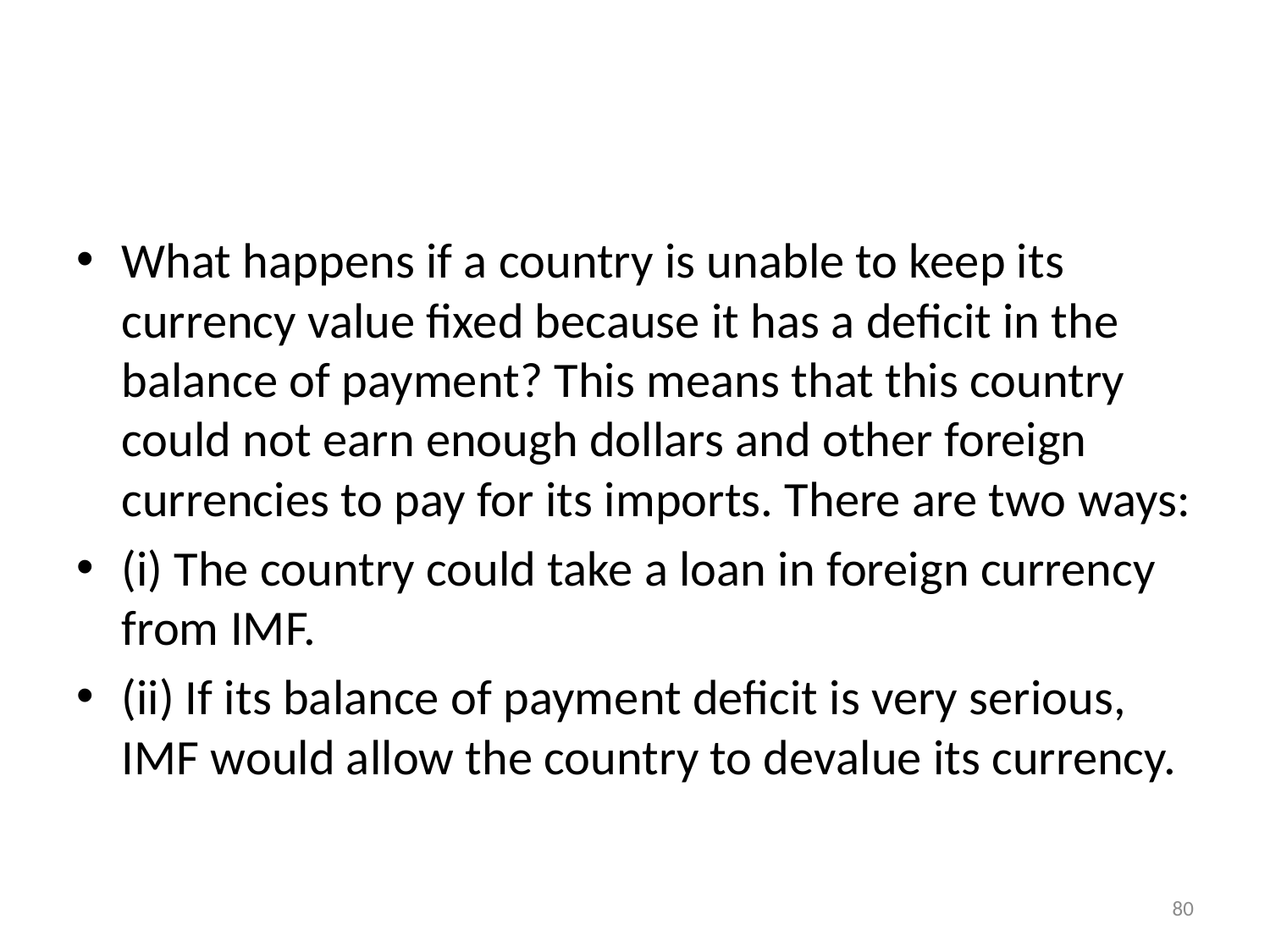

#
What happens if a country is unable to keep its currency value fixed because it has a deficit in the balance of payment? This means that this country could not earn enough dollars and other foreign currencies to pay for its imports. There are two ways:
(i) The country could take a loan in foreign currency from IMF.
(ii) If its balance of payment deficit is very serious, IMF would allow the country to devalue its currency.

80